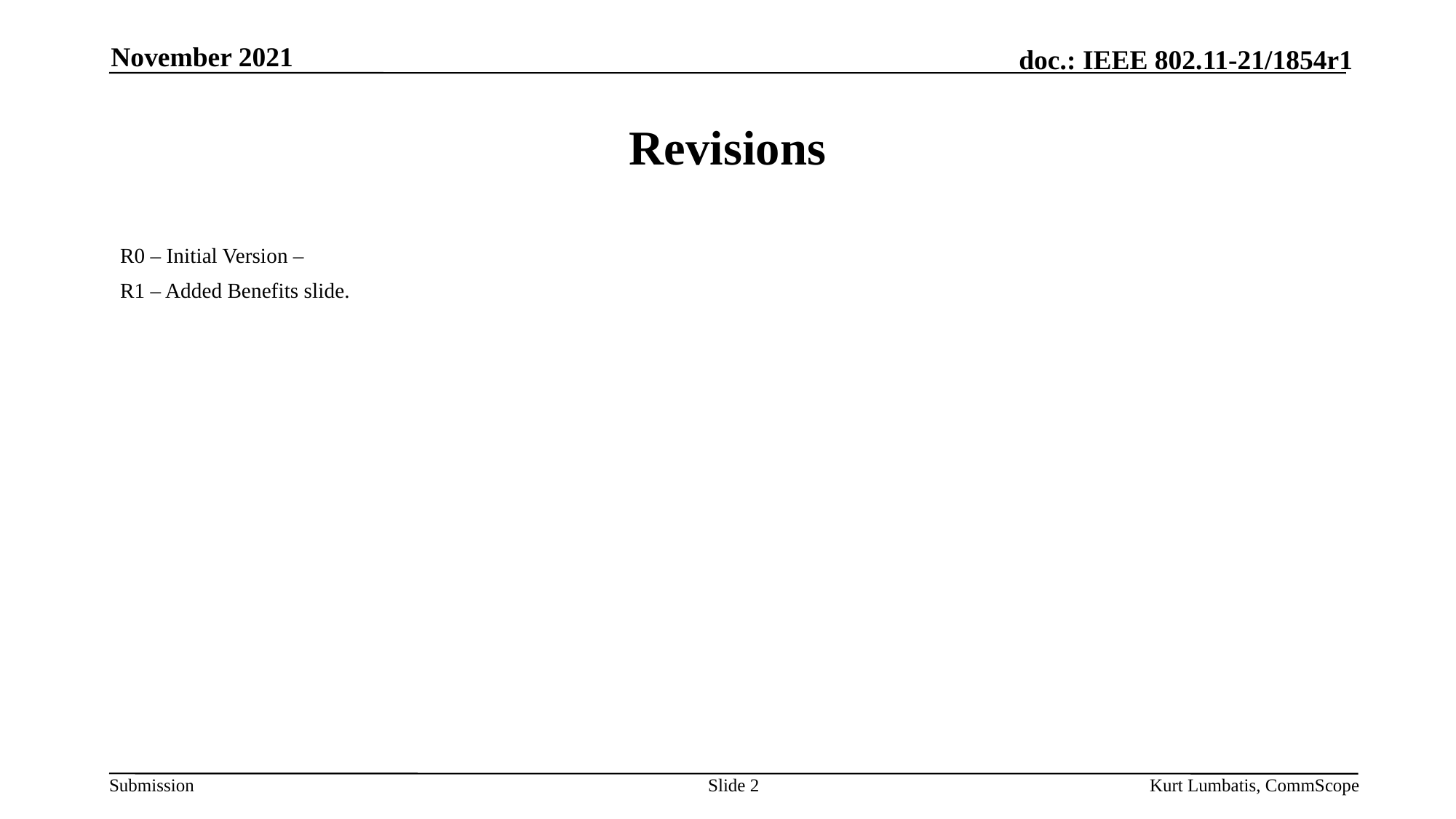

November 2021
# Revisions
R0 – Initial Version –
R1 – Added Benefits slide.
Slide 2
Kurt Lumbatis, CommScope